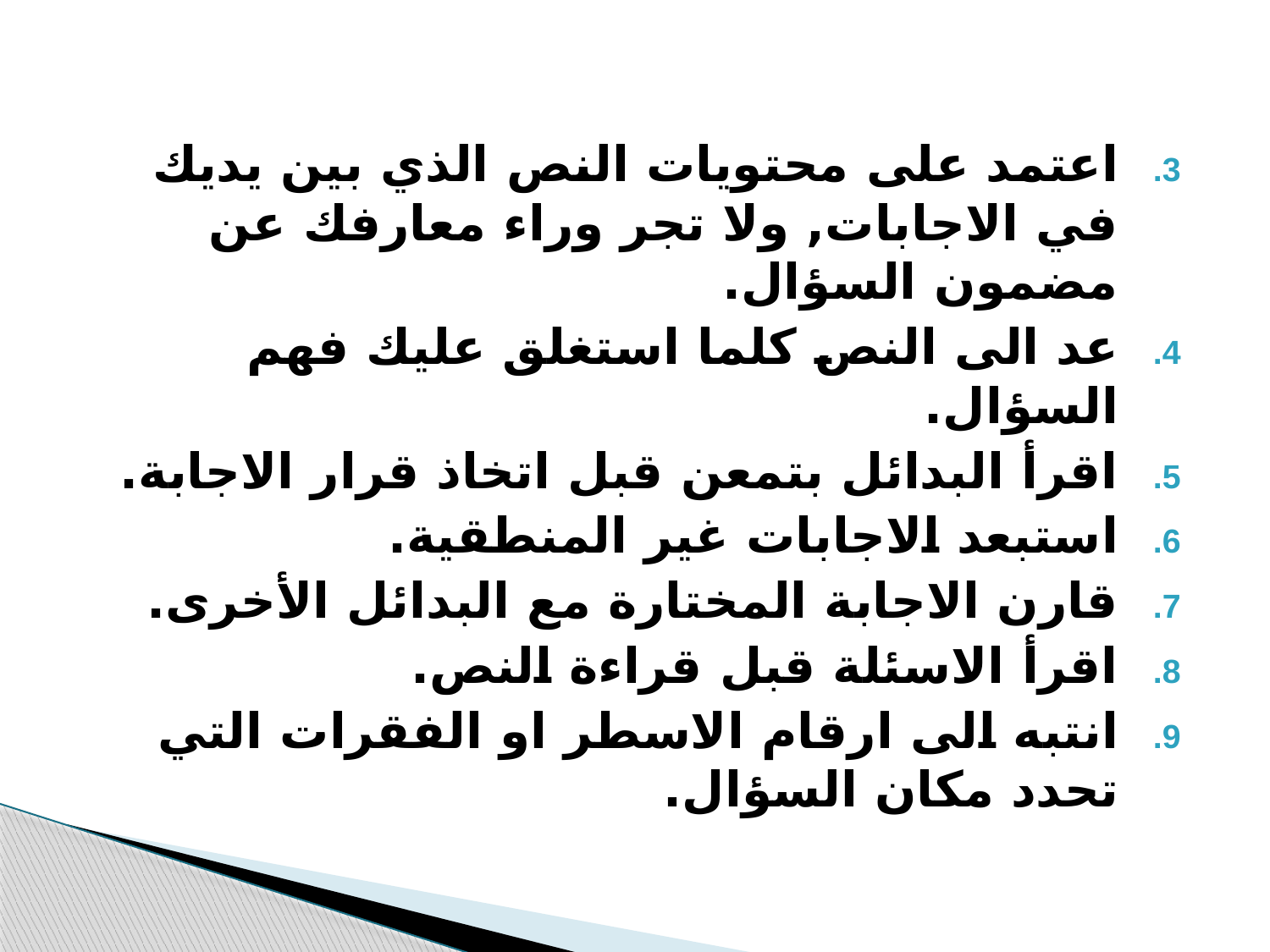

اعتمد على محتويات النص الذي بين يديك في الاجابات, ولا تجر وراء معارفك عن مضمون السؤال.
عد الى النص كلما استغلق عليك فهم السؤال.
اقرأ البدائل بتمعن قبل اتخاذ قرار الاجابة.
استبعد الاجابات غير المنطقية.
قارن الاجابة المختارة مع البدائل الأخرى.
اقرأ الاسئلة قبل قراءة النص.
انتبه الى ارقام الاسطر او الفقرات التي تحدد مكان السؤال.